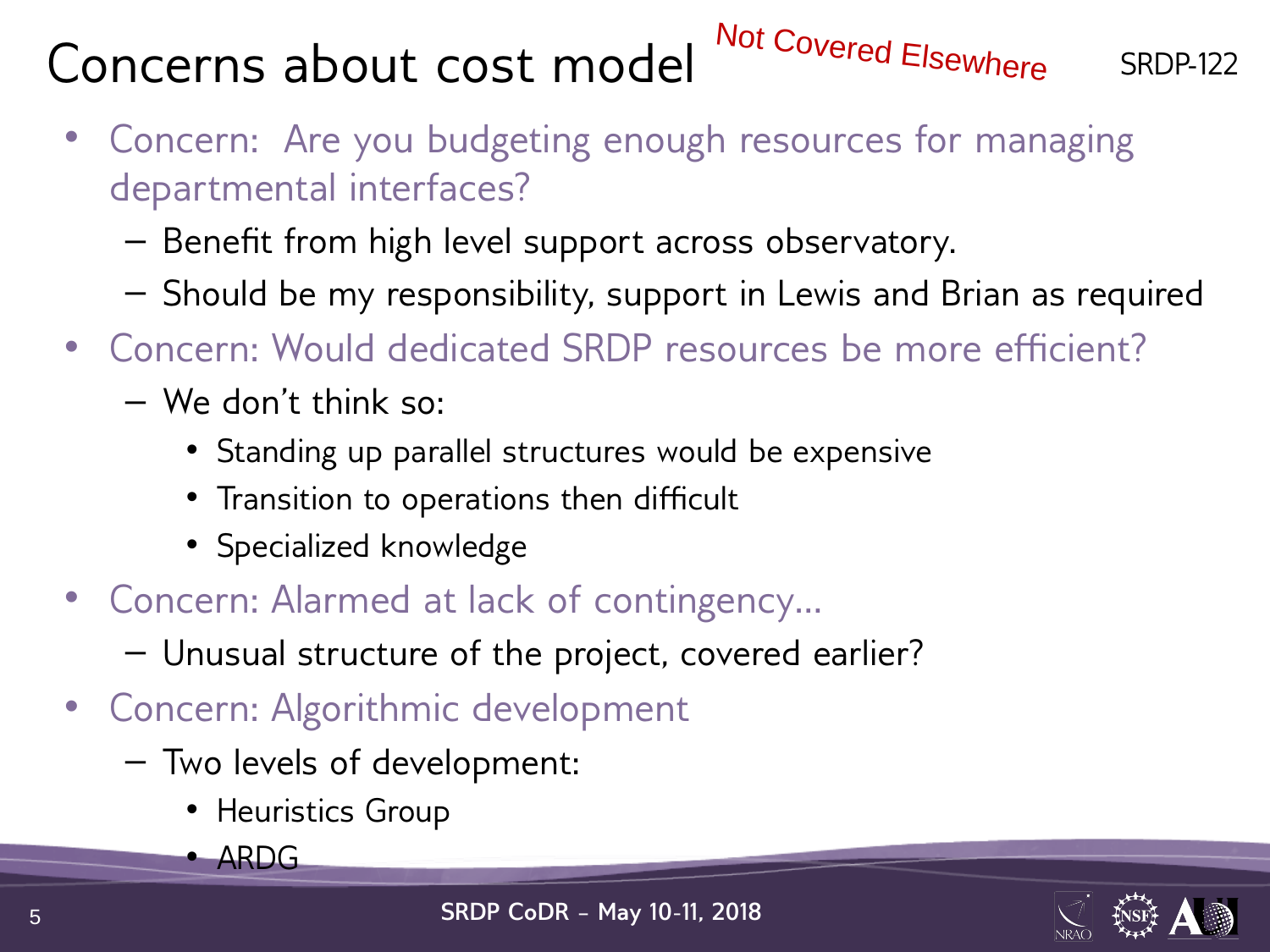

Concerns about cost model
Not Covered Elsewhere
SRDP-122
Concern:  Are you budgeting enough resources for managing departmental interfaces?
Benefit from high level support across observatory.
Should be my responsibility, support in Lewis and Brian as required
Concern: Would dedicated SRDP resources be more efficient?
We don’t think so:
Standing up parallel structures would be expensive
Transition to operations then difficult
Specialized knowledge
Concern: Alarmed at lack of contingency…
Unusual structure of the project, covered earlier?
Concern: Algorithmic development
Two levels of development:
Heuristics Group
ARDG